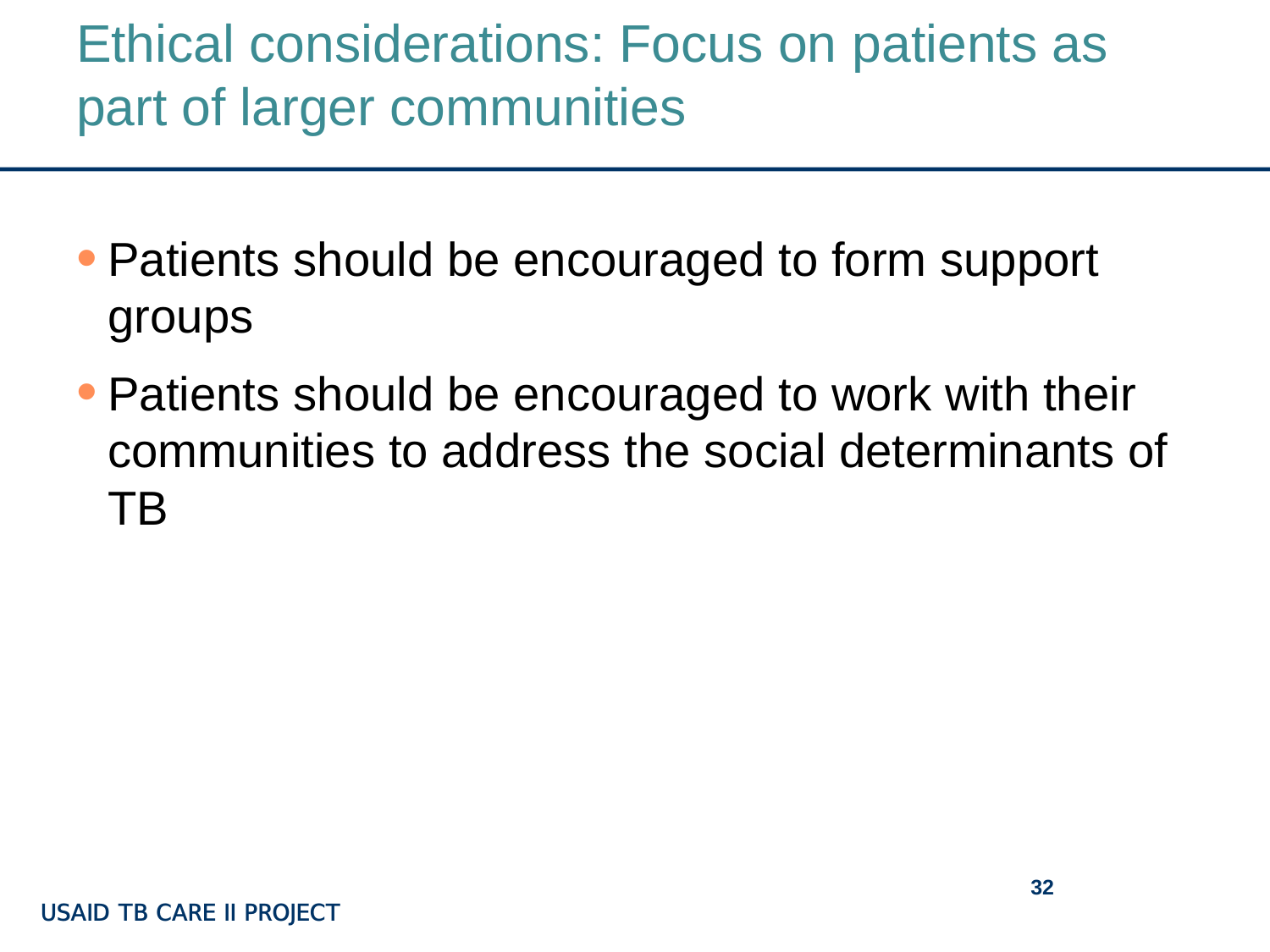

# Ethical considerations: Focus on patients as part of larger communities
Patients should be encouraged to form support groups
Patients should be encouraged to work with their communities to address the social determinants of TB
32